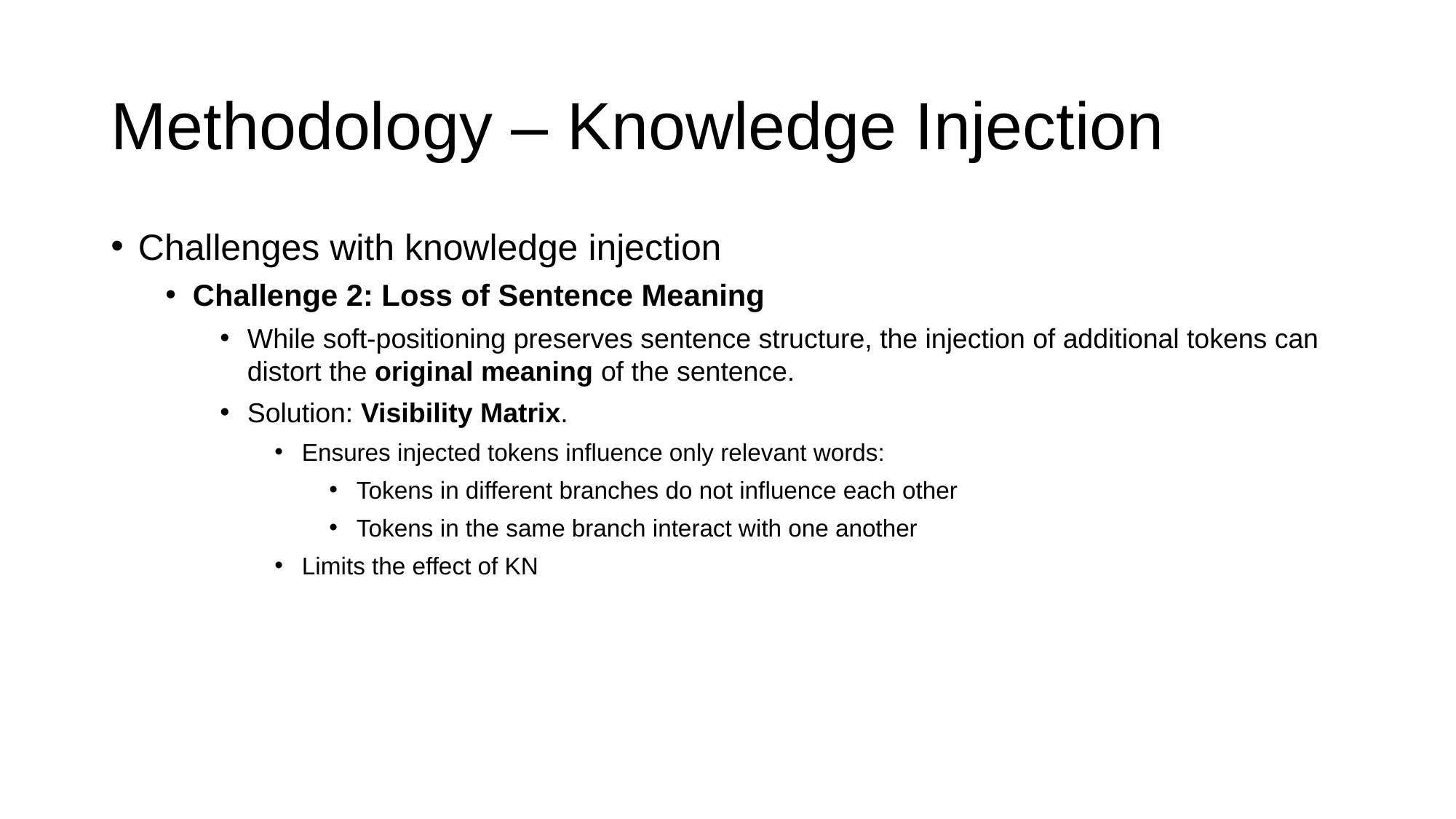

# Methodology – Knowledge Injection
Challenges with knowledge injection
Challenge 2: Loss of Sentence Meaning
While soft-positioning preserves sentence structure, the injection of additional tokens can distort the original meaning of the sentence.
Solution: Visibility Matrix.
Ensures injected tokens influence only relevant words:
Tokens in different branches do not influence each other
Tokens in the same branch interact with one another
Limits the effect of KN